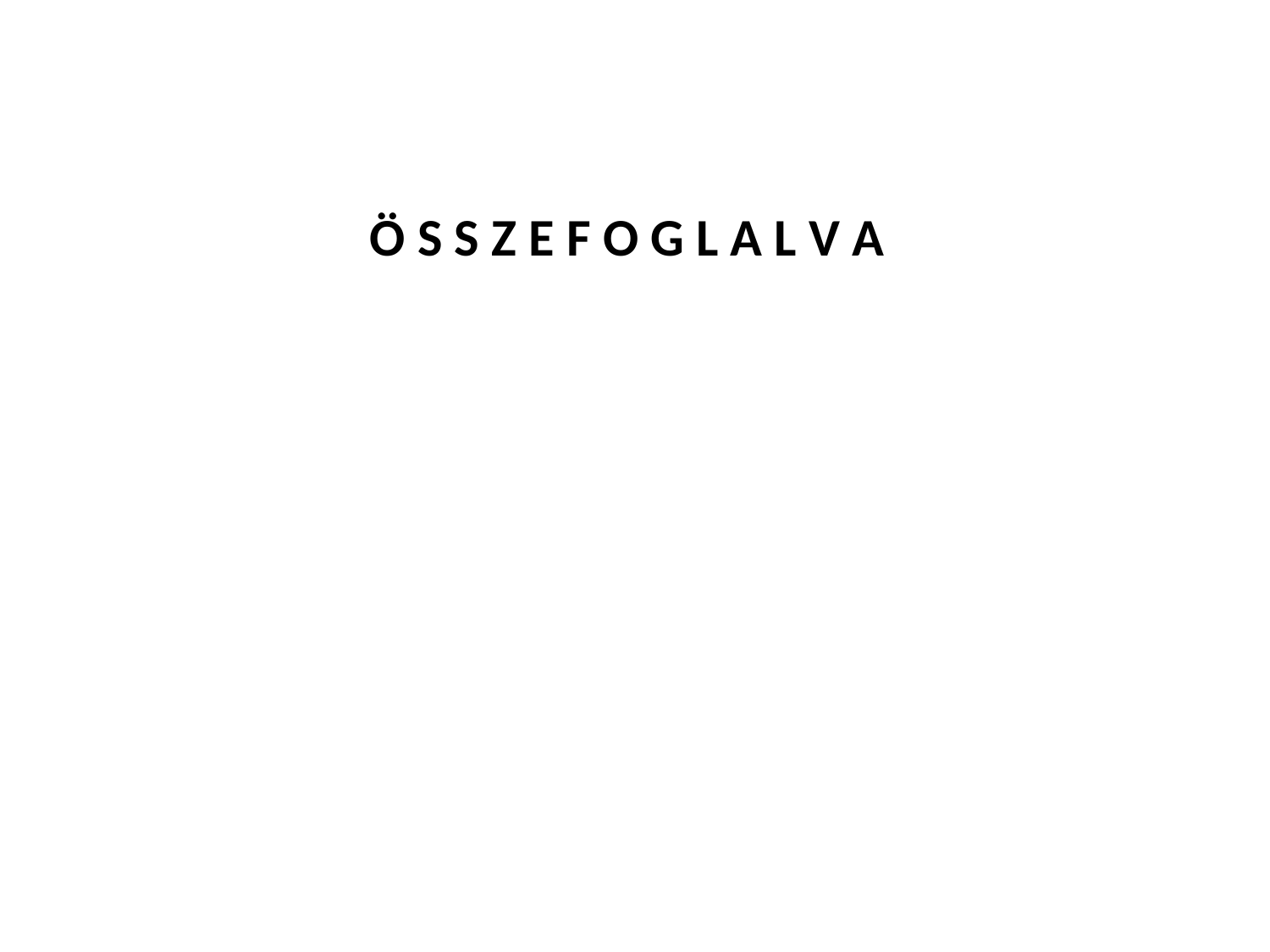

Ö S S Z E F O G L A L V A